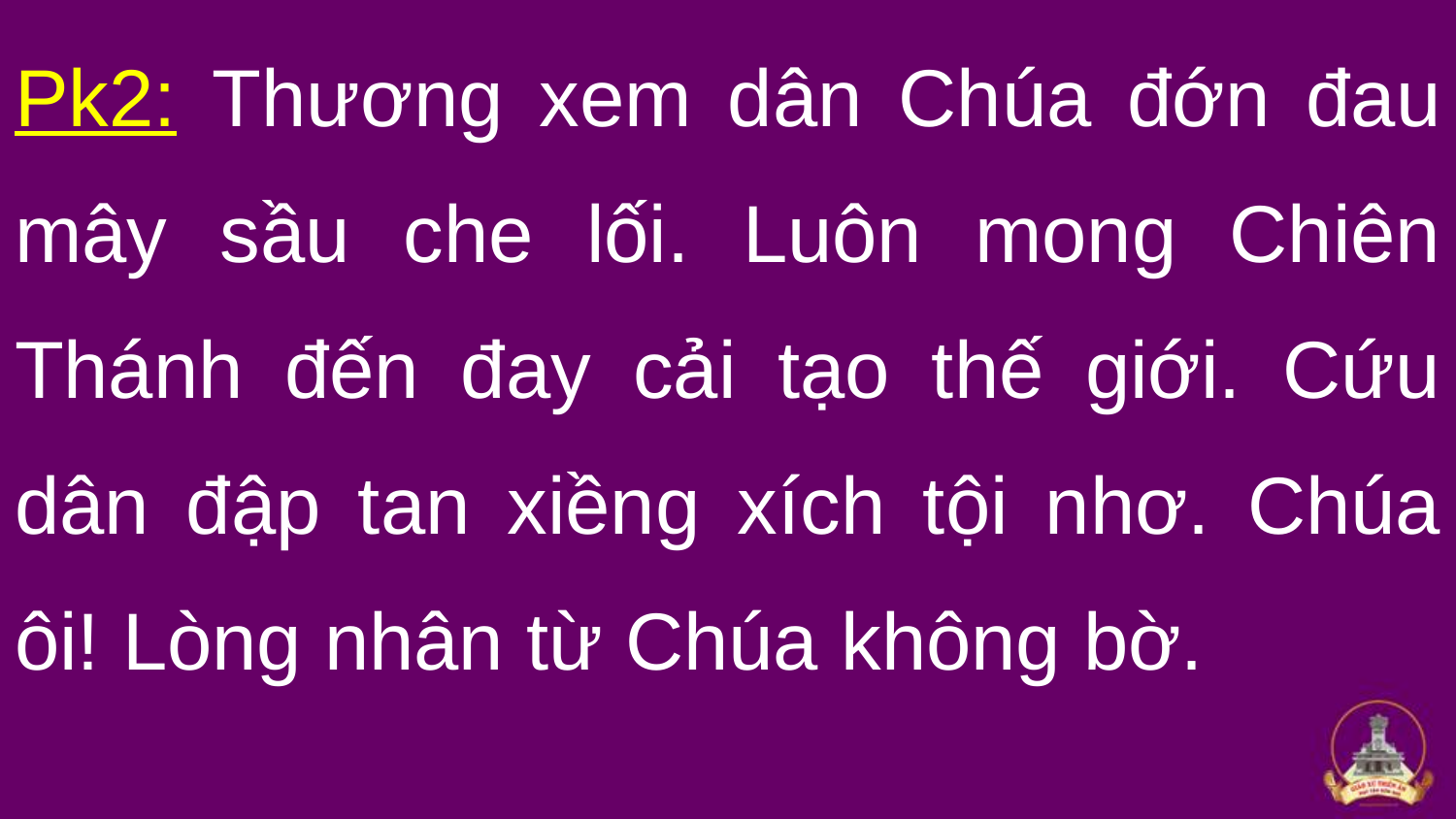

Pk2: Thương xem dân Chúa đớn đau mây sầu che lối. Luôn mong Chiên Thánh đến đay cải tạo thế giới. Cứu dân đập tan xiềng xích tội nhơ. Chúa ôi! Lòng nhân từ Chúa không bờ.